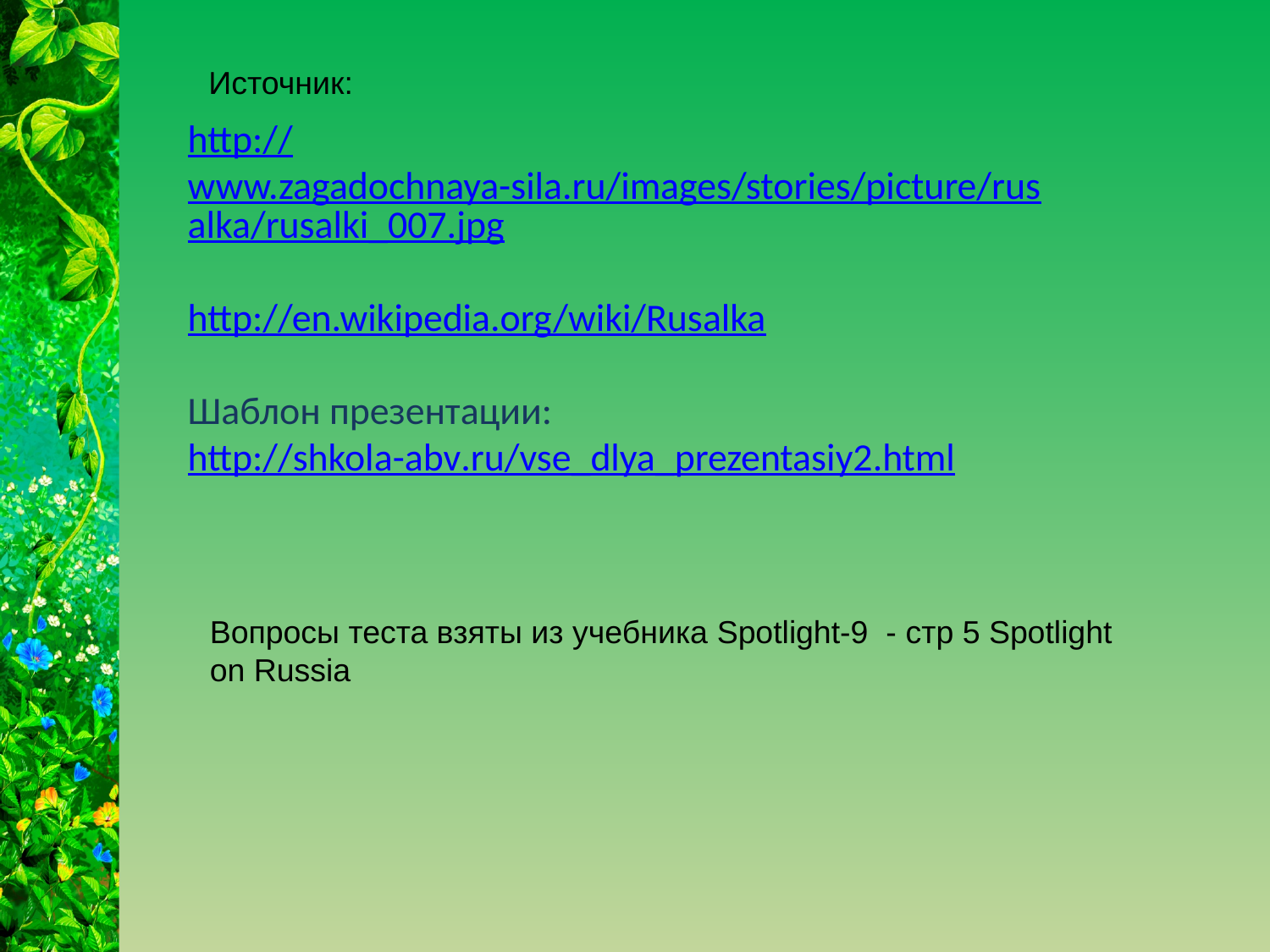

Источник:
http://www.zagadochnaya-sila.ru/images/stories/picture/rusalka/rusalki_007.jpg

http://en.wikipedia.org/wiki/Rusalka

Шаблон презентации:
http://shkola-abv.ru/vse_dlya_prezentasiy2.html

Вопросы теста взяты из учебника Spotlight-9  - стр 5 Spotlight on Russia